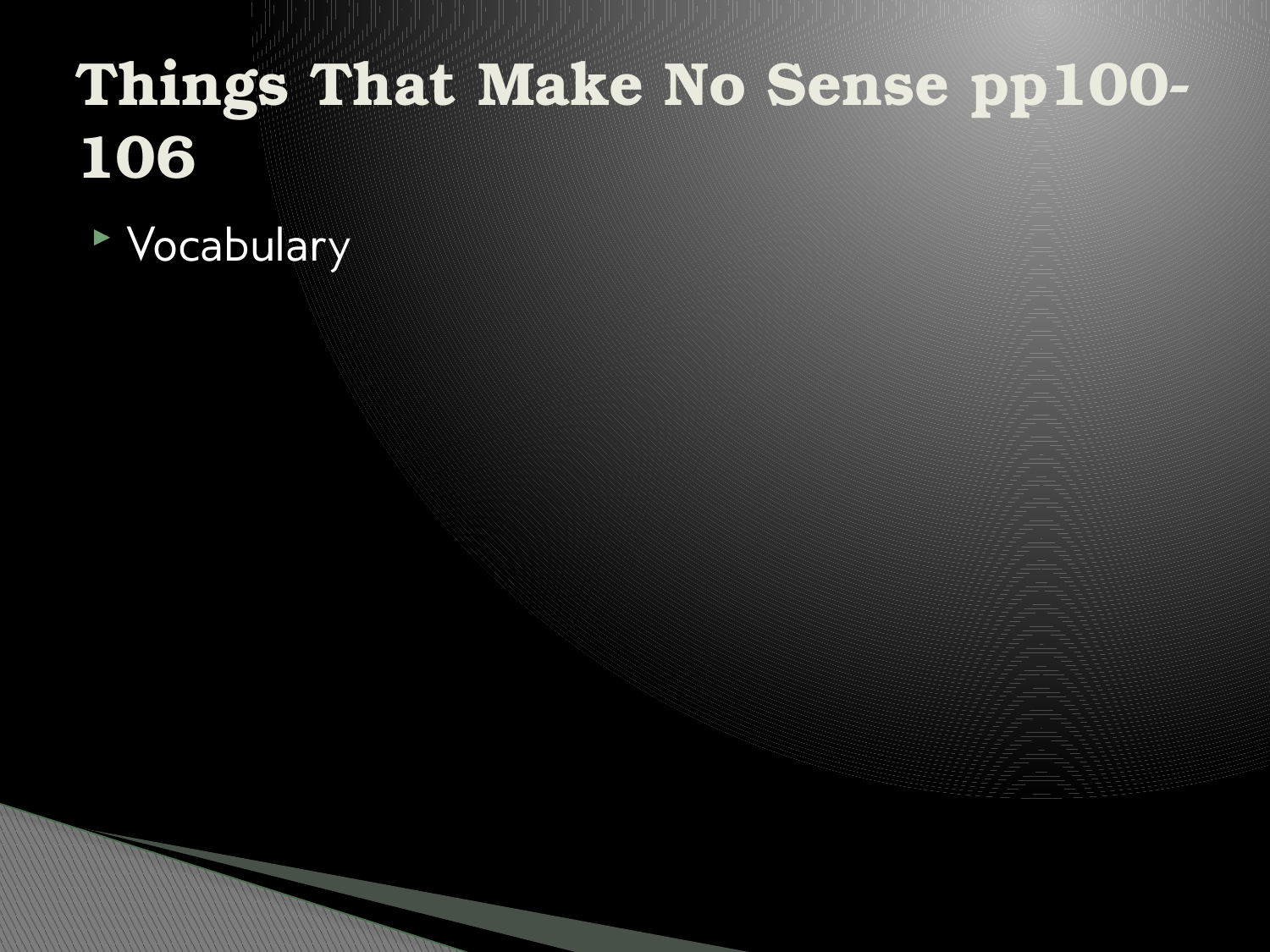

# Things That Make No Sense pp100-106
Vocabulary